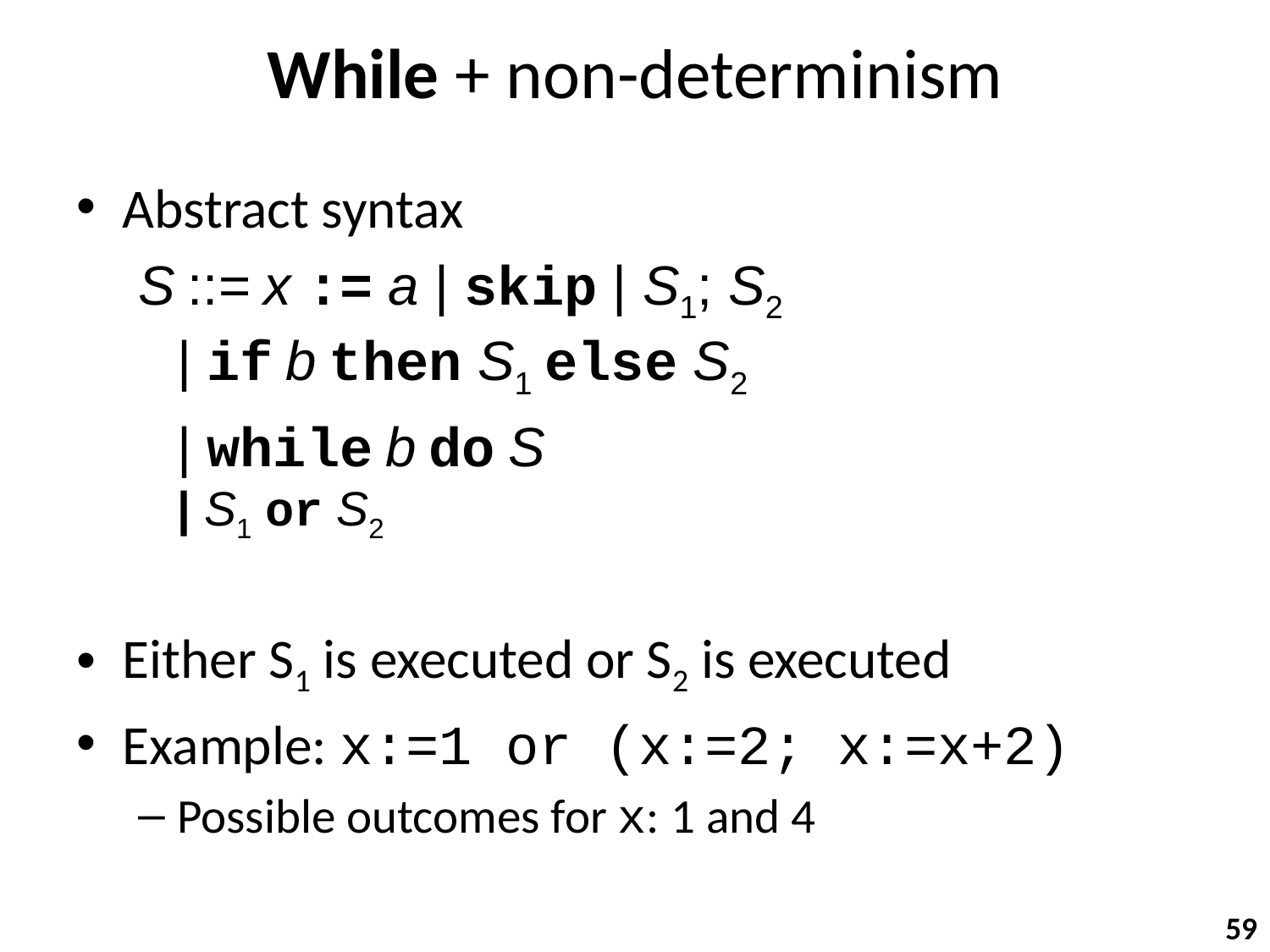

# While + non-determinism
Abstract syntax
S ::= x := a | skip | S1; S2
| if b then S1 else S2
	| while b do S
| S1 or S2

Either S1 is executed or S2 is executed
Example: x:=1 or (x:=2; x:=x+2)
Possible outcomes for x: 1 and 4
59